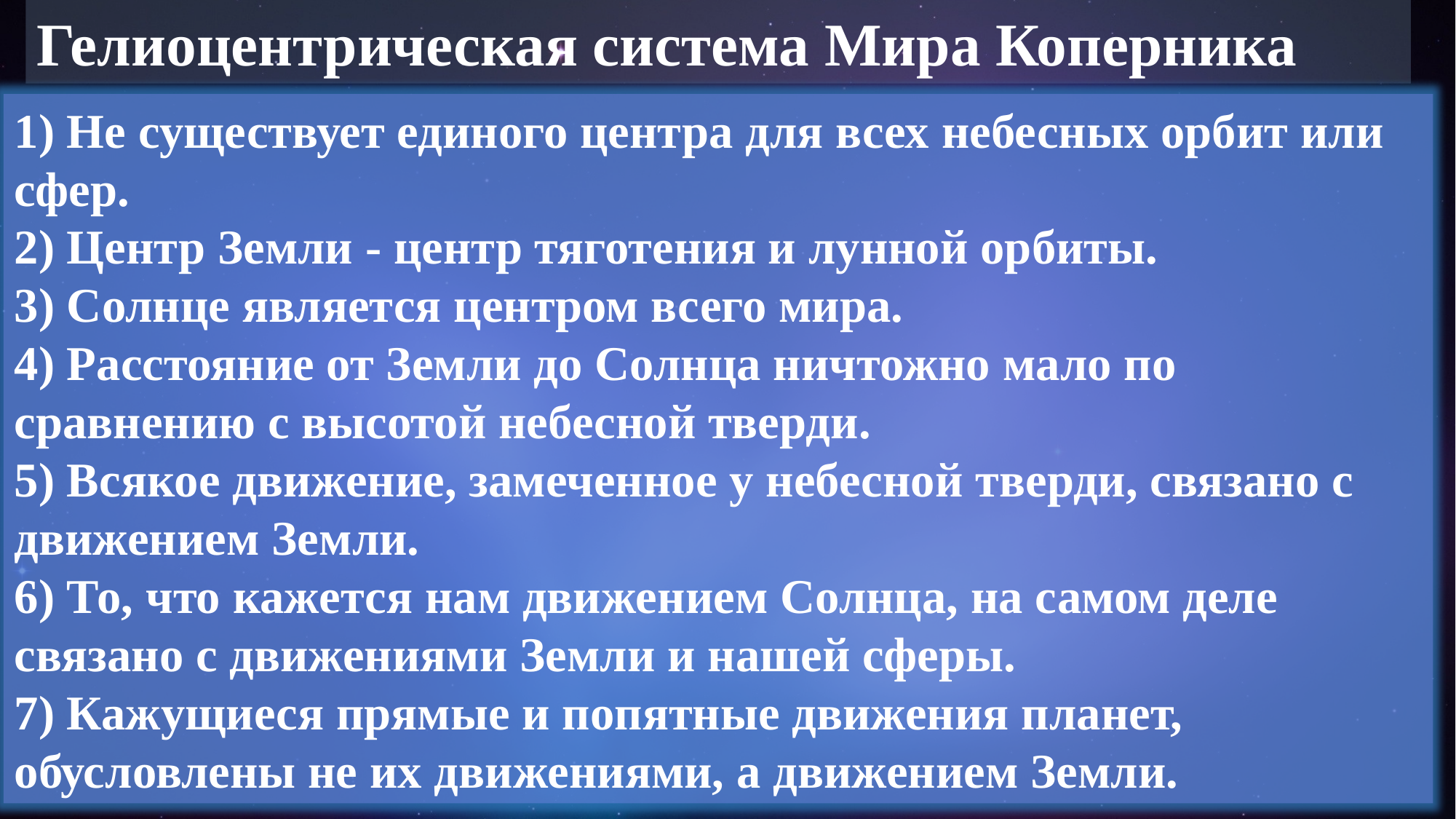

Гелиоцентрическая система Мира Коперника
1) Не существует единого центра для всех небесных орбит или сфер.
2) Центр Земли - центр тяготения и лунной орбиты.
3) Солнце является центром всего мира.
4) Расстояние от Земли до Солнца ничтожно мало по сравнению с высотой небесной тверди.
5) Всякое движение, замеченное у небесной тверди, связано с движением Земли.
6) То, что кажется нам движением Солнца, на самом деле связано с движениями Земли и нашей сферы.
7) Кажущиеся прямые и попятные движения планет, обусловлены не их движениями, а движением Земли.